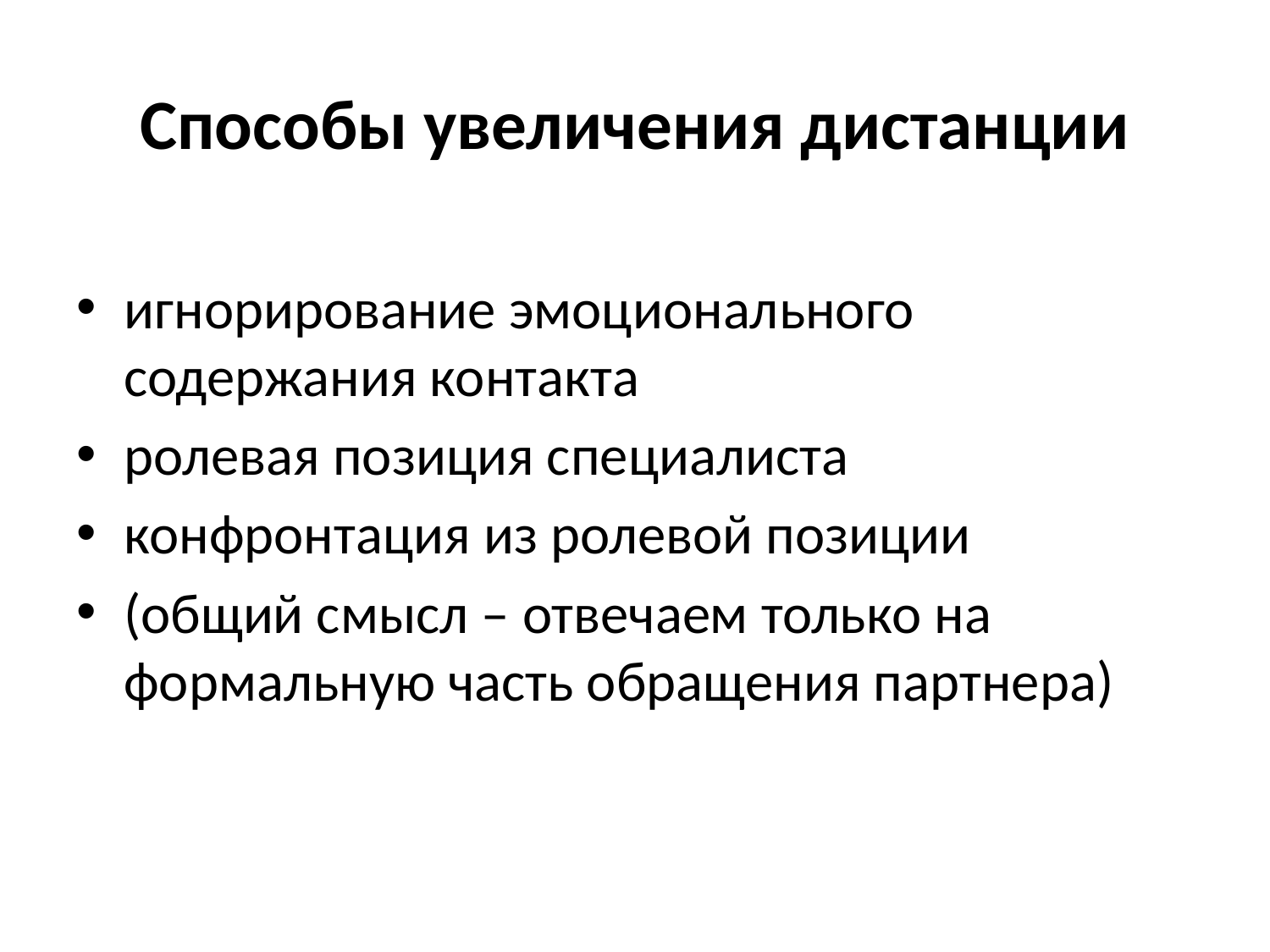

# Способы увеличения дистанции
игнорирование эмоционального содержания контакта
ролевая позиция специалиста
конфронтация из ролевой позиции
(общий смысл – отвечаем только на формальную часть обращения партнера)